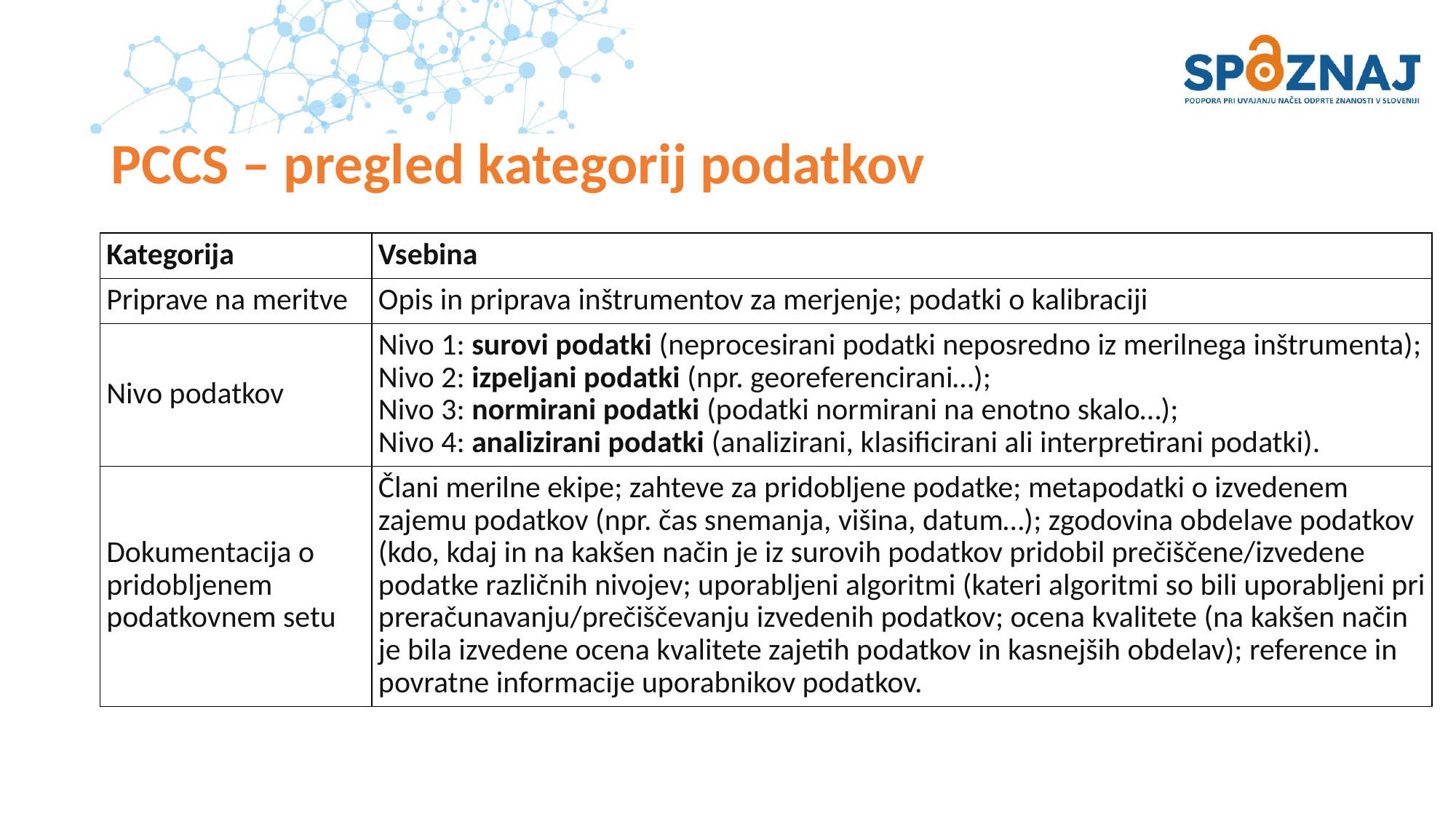

# PCCS – pregled kategorij podatkov
| Kategorija | Vsebina |
| --- | --- |
| Priprave na meritve | Opis in priprava inštrumentov za merjenje; podatki o kalibraciji |
| Nivo podatkov | Nivo 1: surovi podatki (neprocesirani podatki neposredno iz merilnega inštrumenta); Nivo 2: izpeljani podatki (npr. georeferencirani…); Nivo 3: normirani podatki (podatki normirani na enotno skalo…); Nivo 4: analizirani podatki (analizirani, klasificirani ali interpretirani podatki). |
| Dokumentacija o pridobljenem podatkovnem setu | Člani merilne ekipe; zahteve za pridobljene podatke; metapodatki o izvedenem zajemu podatkov (npr. čas snemanja, višina, datum…); zgodovina obdelave podatkov (kdo, kdaj in na kakšen način je iz surovih podatkov pridobil prečiščene/izvedene podatke različnih nivojev; uporabljeni algoritmi (kateri algoritmi so bili uporabljeni pri preračunavanju/prečiščevanju izvedenih podatkov; ocena kvalitete (na kakšen način je bila izvedene ocena kvalitete zajetih podatkov in kasnejših obdelav); reference in povratne informacije uporabnikov podatkov. |